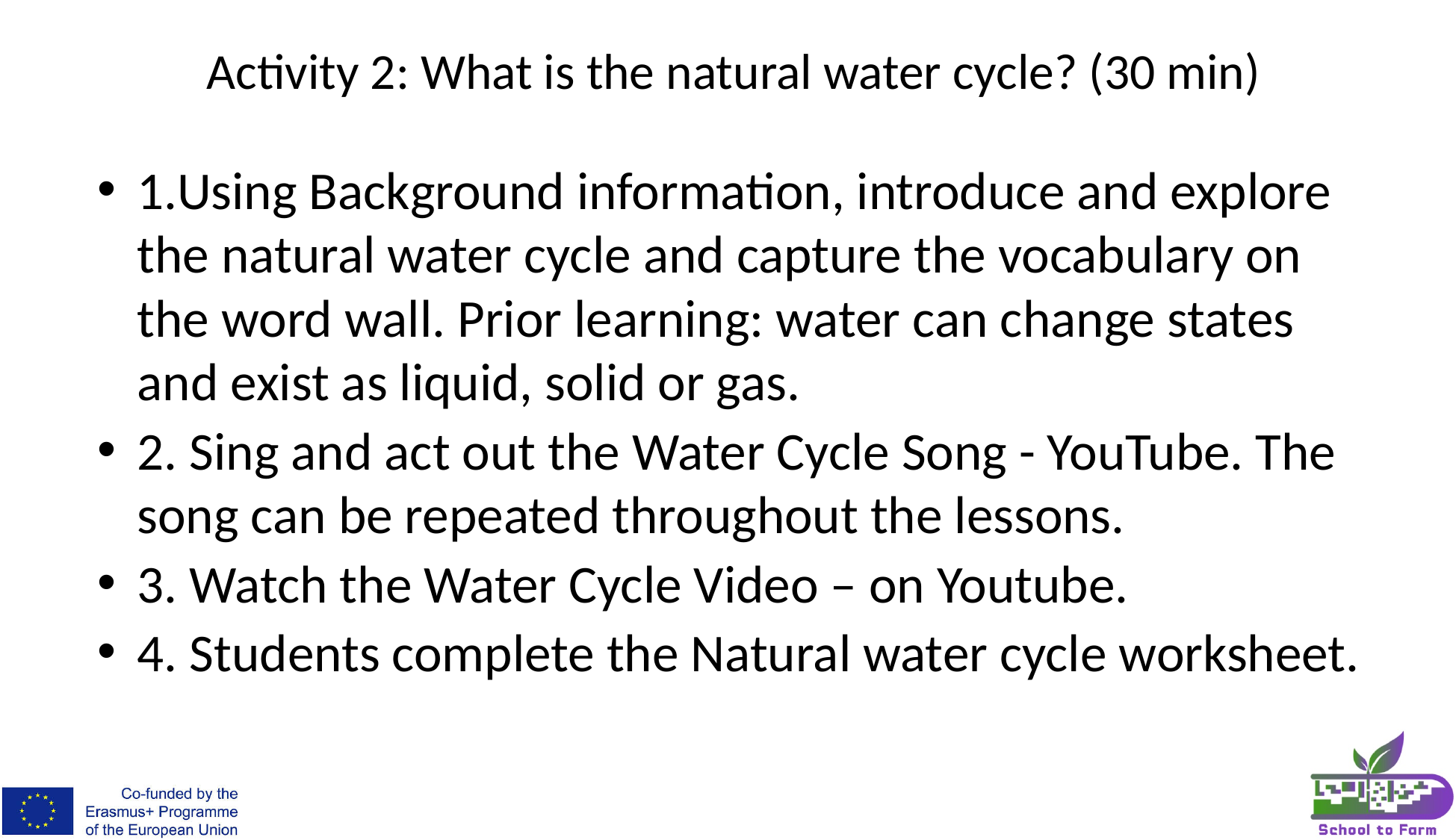

# Activity 2: What is the natural water cycle? (30 min)

1.Using Background information, introduce and explore the natural water cycle and capture the vocabulary on the word wall. Prior learning: water can change states and exist as liquid, solid or gas.
2. Sing and act out the Water Cycle Song - YouTube. The song can be repeated throughout the lessons.
3. Watch the Water Cycle Video – on Youtube.
4. Students complete the Natural water cycle worksheet.